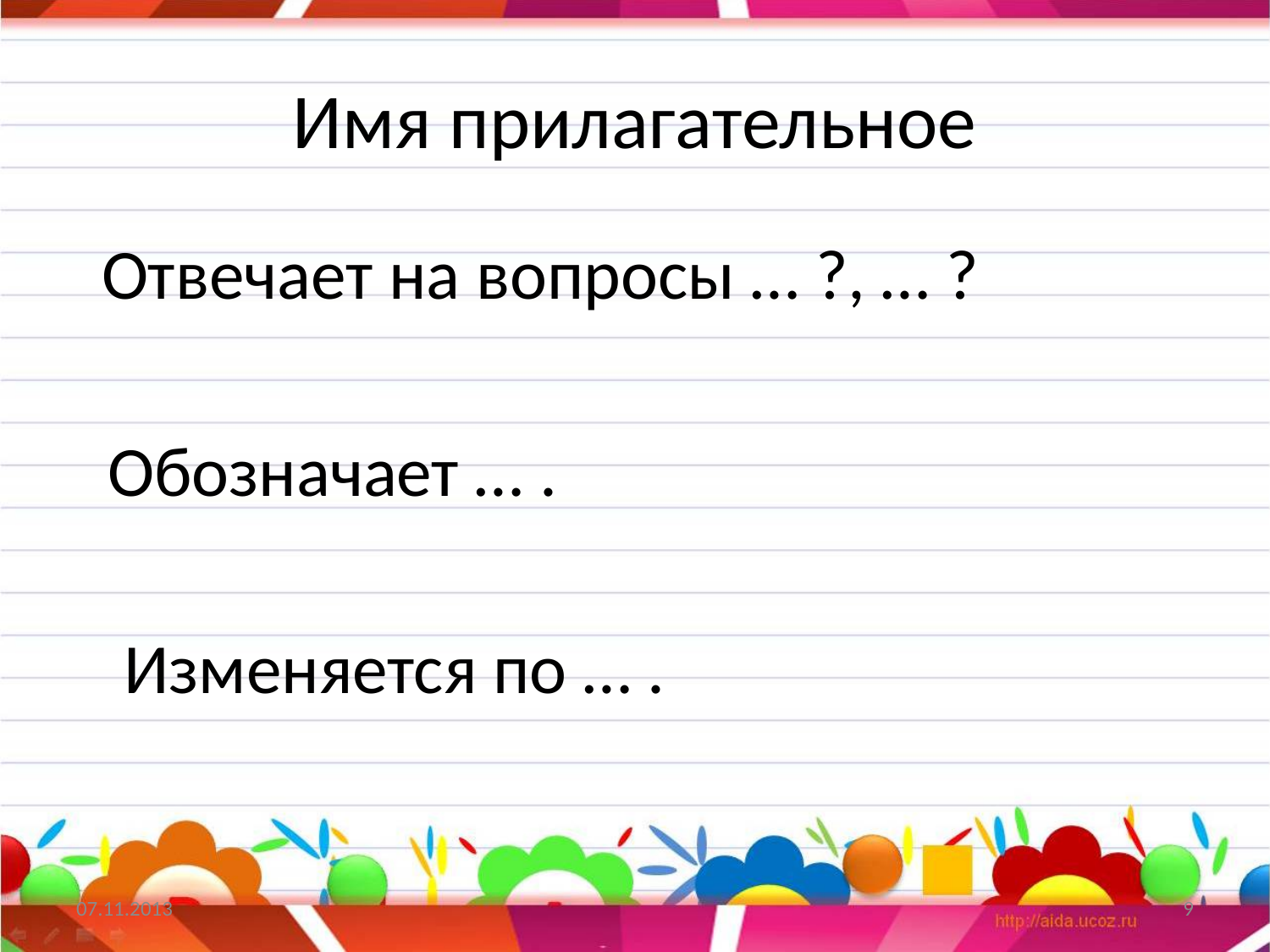

# Имя прилагательное
  Отвечает на вопросы … ?, … ?

  Обозначает … .

   Изменяется по … .

07.11.2013
9